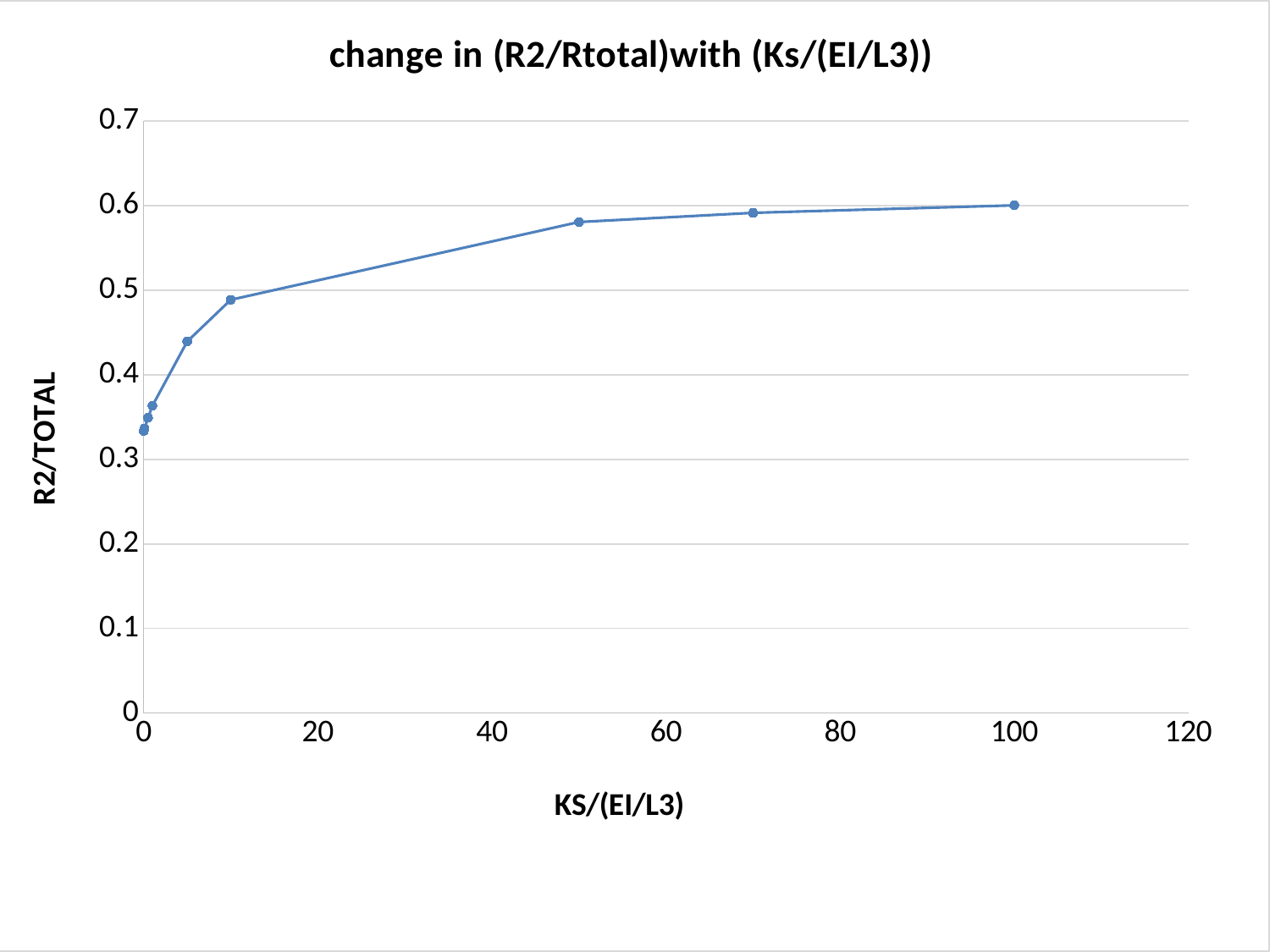

### Chart: change in (R2/Rtotal)with (Ks/(EI/L3))

| Category |  |
|---|---|